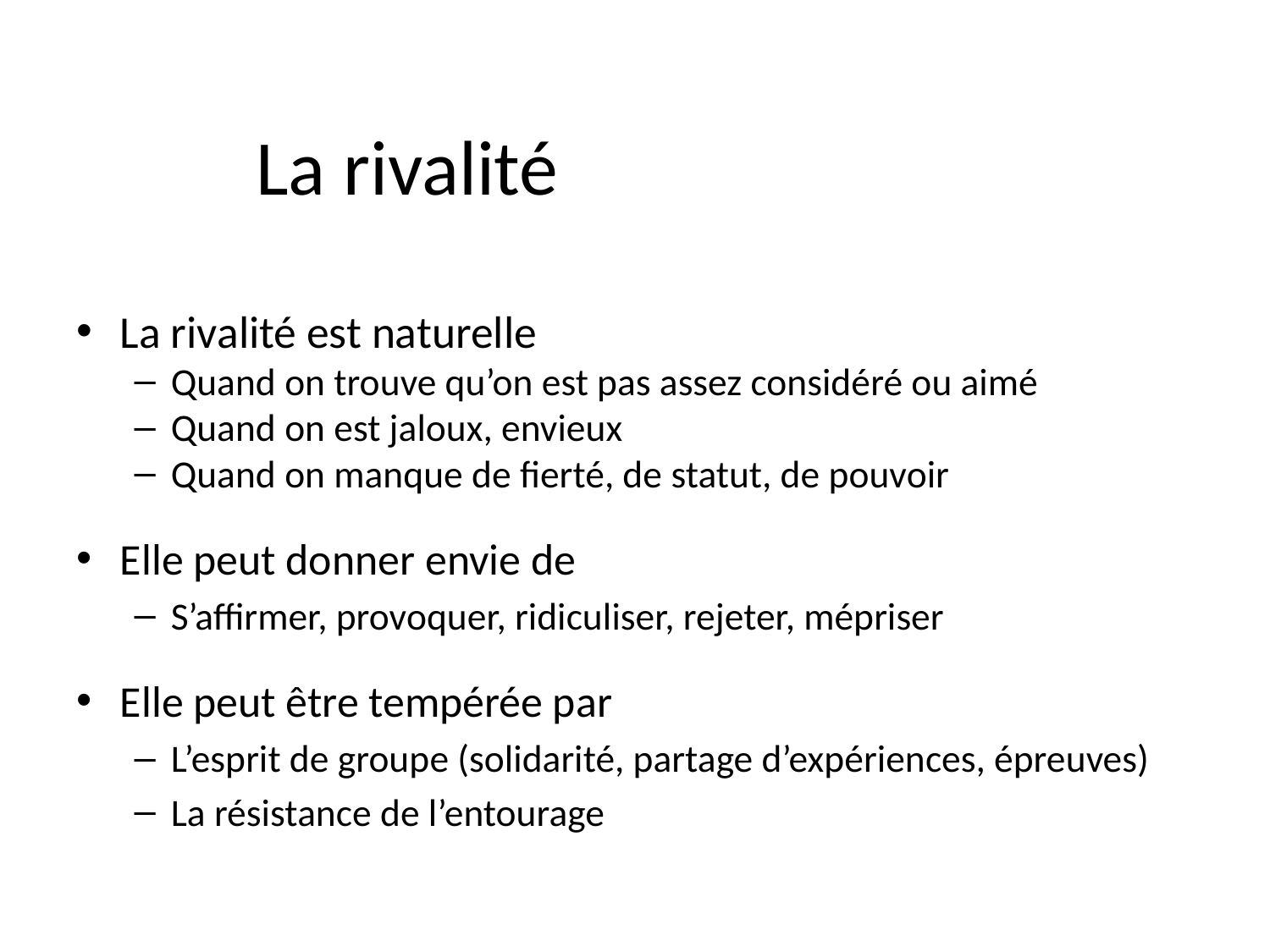

# La rivalité
La rivalité est naturelle
Quand on trouve qu’on est pas assez considéré ou aimé
Quand on est jaloux, envieux
Quand on manque de fierté, de statut, de pouvoir

Elle peut donner envie de
S’affirmer, provoquer, ridiculiser, rejeter, mépriser

Elle peut être tempérée par
L’esprit de groupe (solidarité, partage d’expériences, épreuves)
La résistance de l’entourage